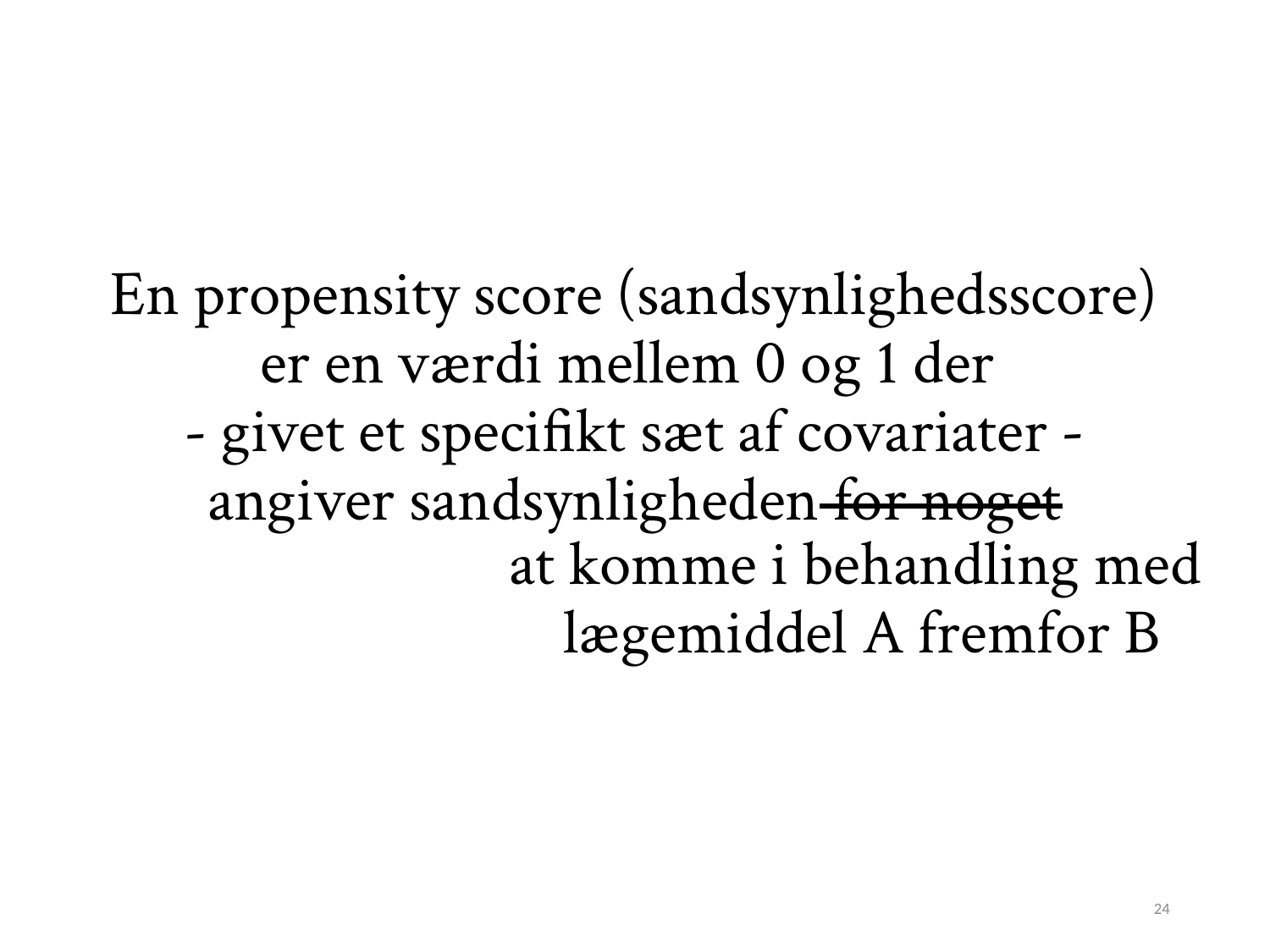

En propensity score (sandsynlighedsscore) er en værdi mellem 0 og 1 der
- givet et specifikt sæt af covariater - angiver sandsynligheden for noget

# at komme i behandling med lægemiddel A fremfor B

24